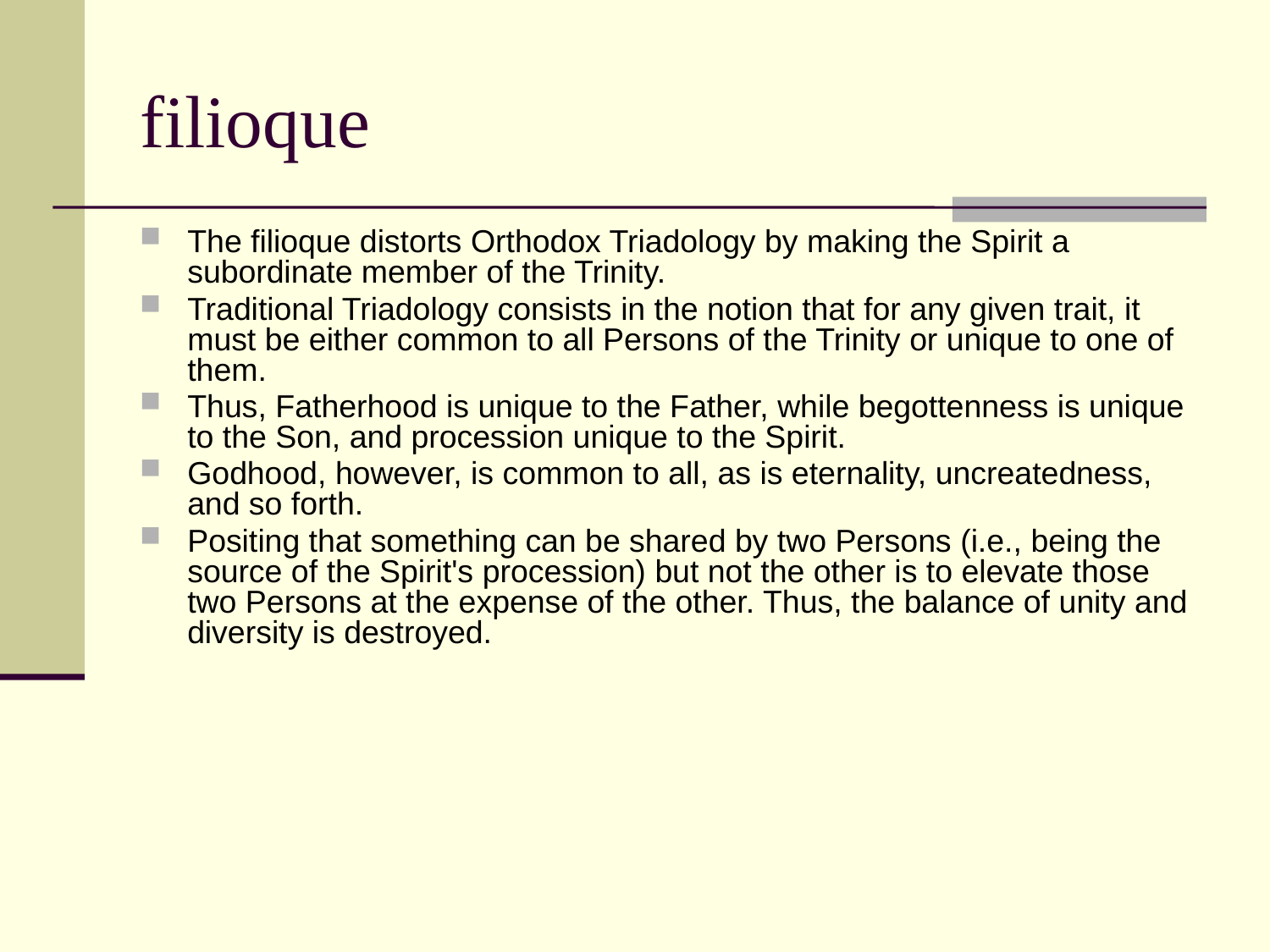

# filioque
The filioque distorts Orthodox Triadology by making the Spirit a subordinate member of the Trinity.
Traditional Triadology consists in the notion that for any given trait, it must be either common to all Persons of the Trinity or unique to one of them.
Thus, Fatherhood is unique to the Father, while begottenness is unique to the Son, and procession unique to the Spirit.
Godhood, however, is common to all, as is eternality, uncreatedness, and so forth.
Positing that something can be shared by two Persons (i.e., being the source of the Spirit's procession) but not the other is to elevate those two Persons at the expense of the other. Thus, the balance of unity and diversity is destroyed.